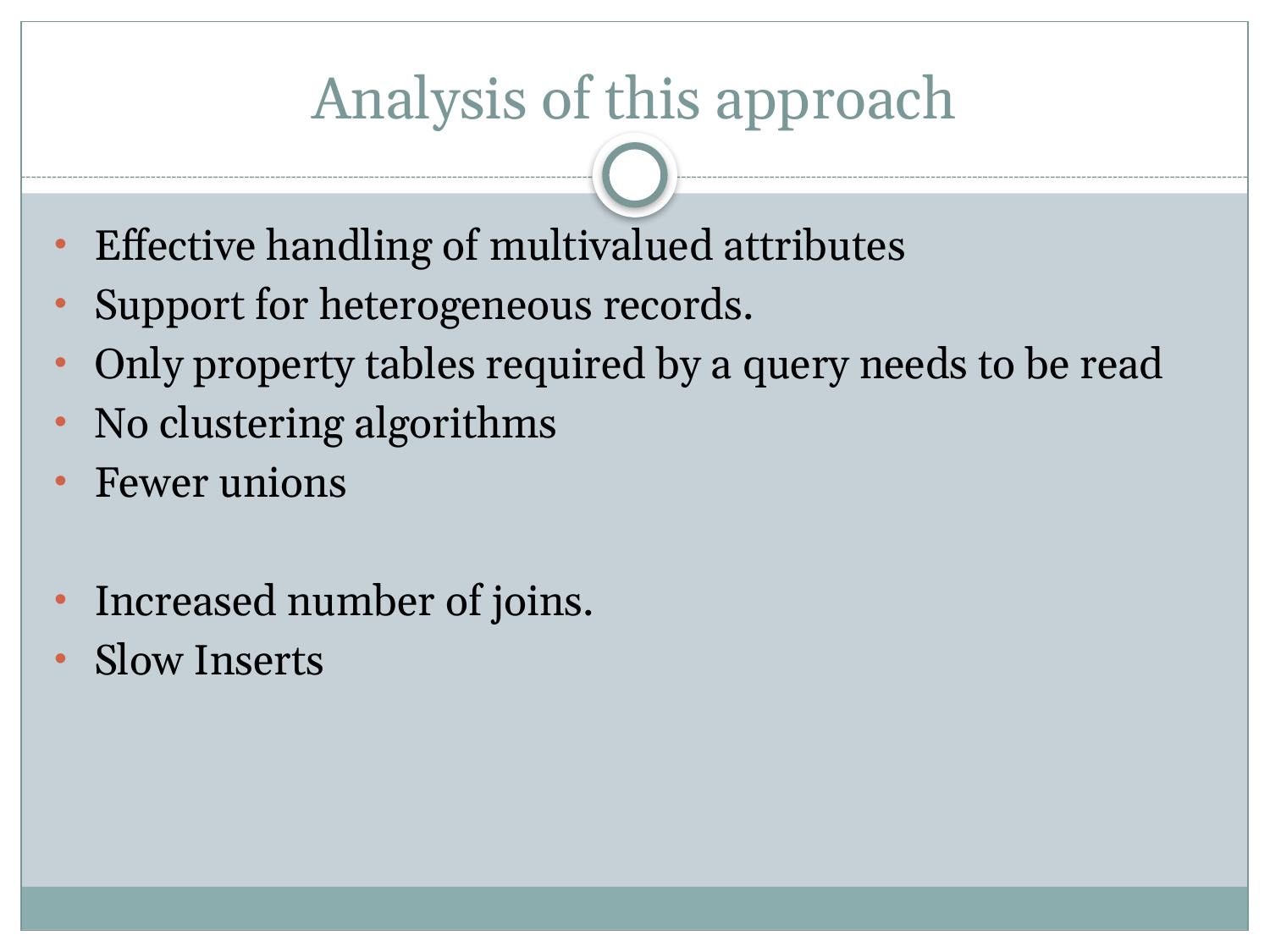

# Analysis of this approach
Effective handling of multivalued attributes
Support for heterogeneous records.
Only property tables required by a query needs to be read
No clustering algorithms
Fewer unions

Increased number of joins.
Slow Inserts